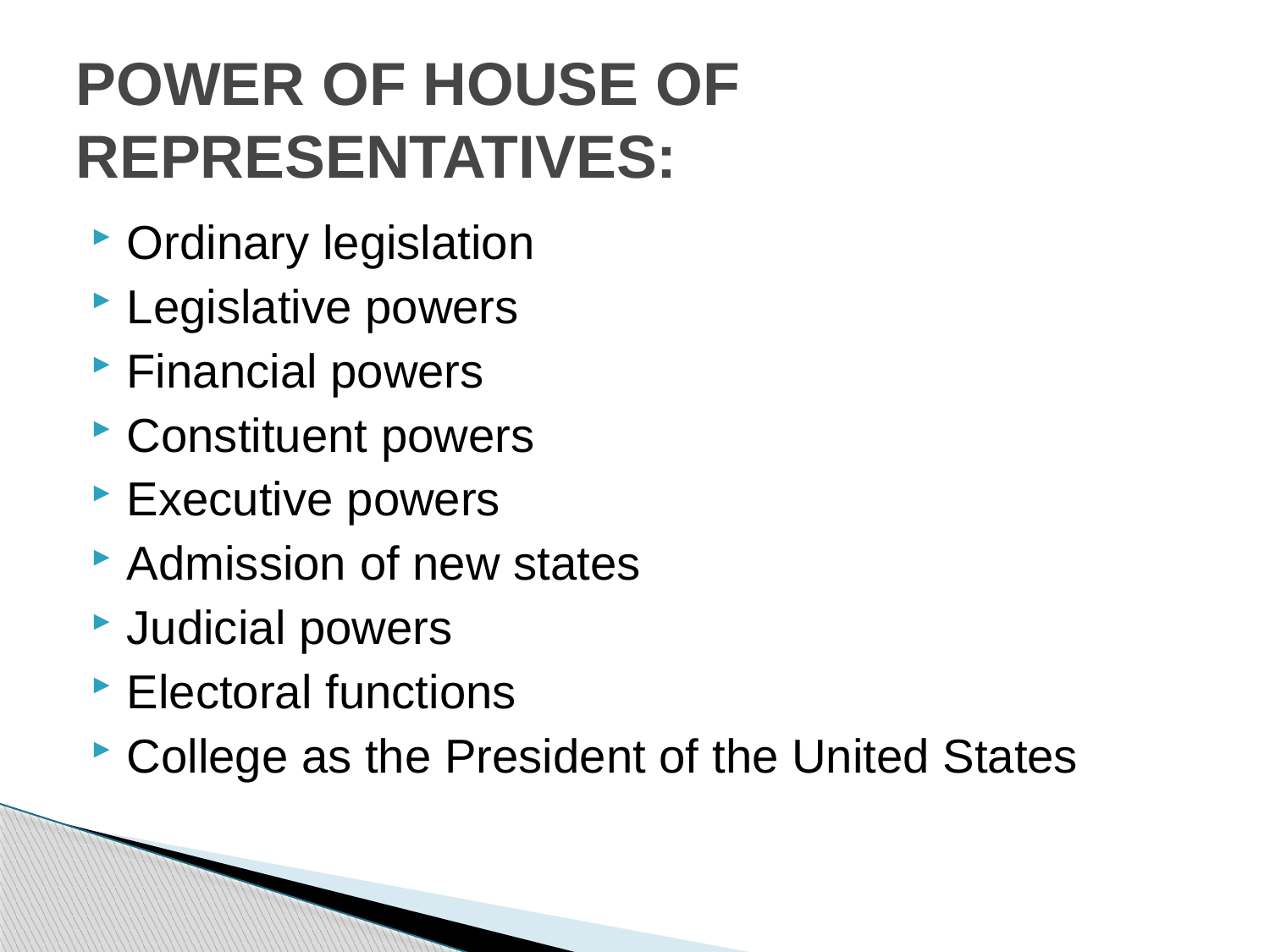

# POWER OF HOUSE OF REPRESENTATIVES:
Ordinary legislation
Legislative powers
Financial powers
Constituent powers
Executive powers
Admission of new states
Judicial powers
Electoral functions
College as the President of the United States